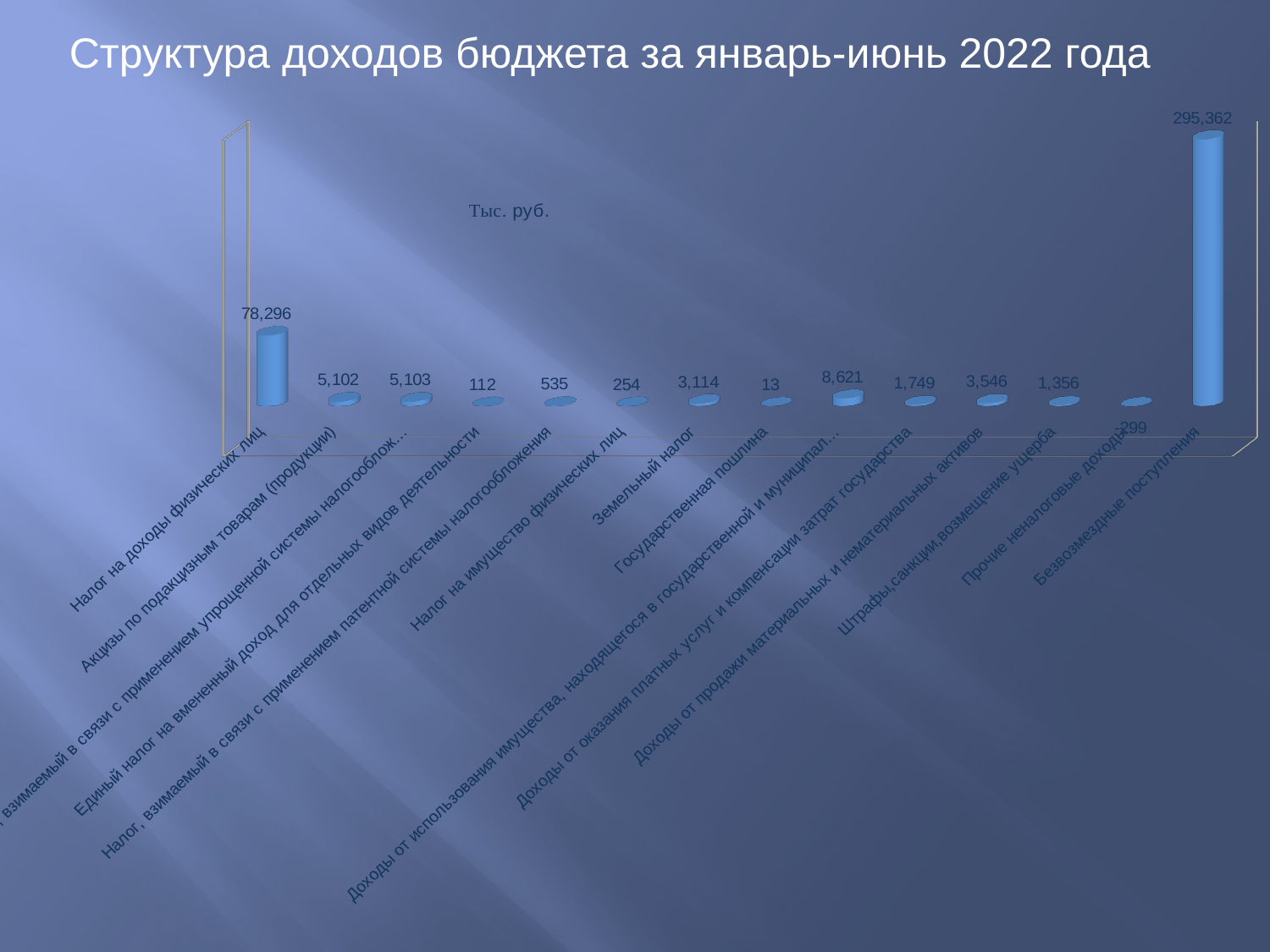

Структура доходов бюджета за январь-июнь 2022 года

[unsupported chart]